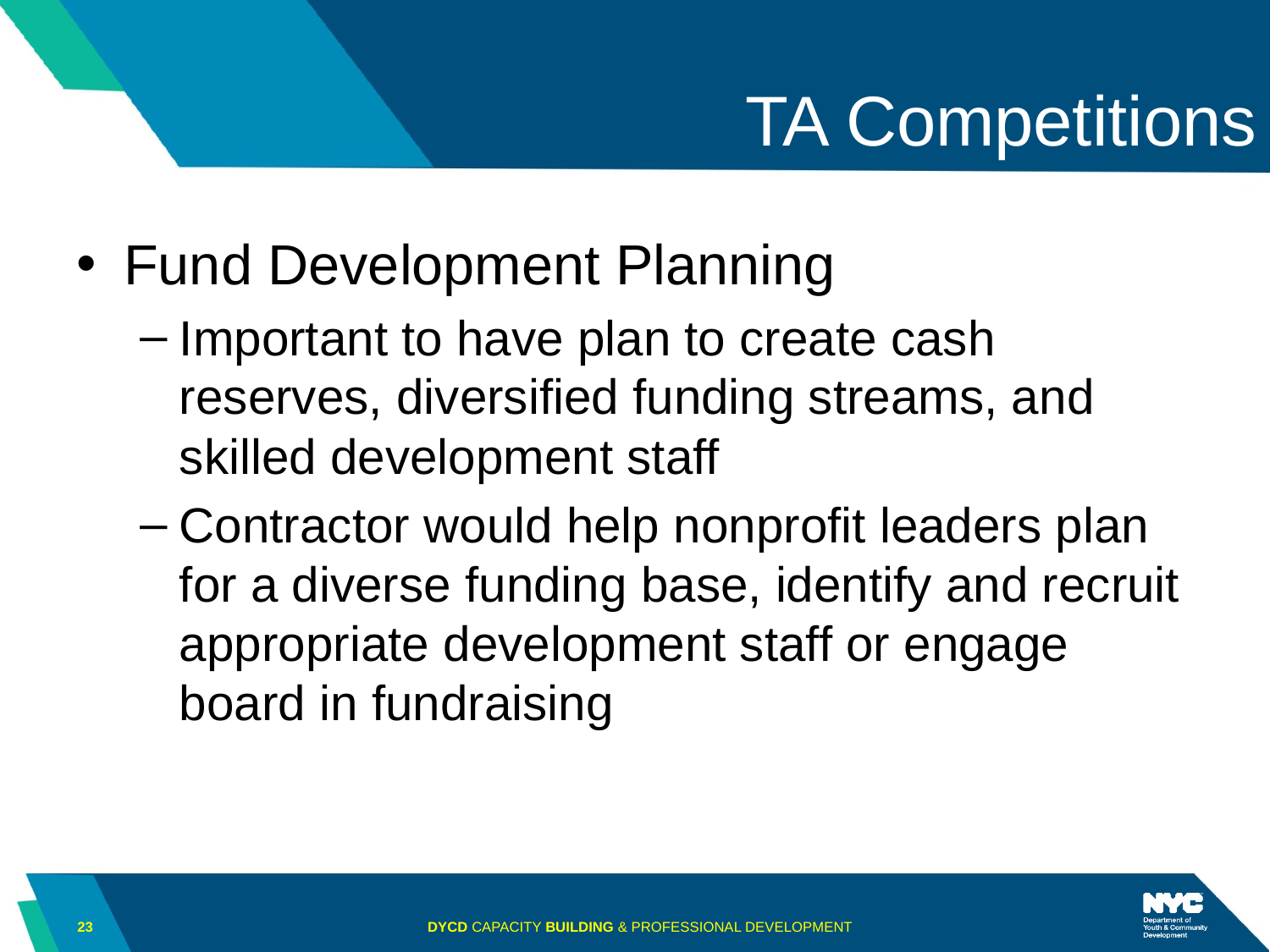

# TA Competitions
Fund Development Planning
Important to have plan to create cash reserves, diversified funding streams, and skilled development staff
Contractor would help nonprofit leaders plan for a diverse funding base, identify and recruit appropriate development staff or engage board in fundraising
23
DYCD CAPACITY BUILDING & PROFESSIONAL DEVELOPMENT